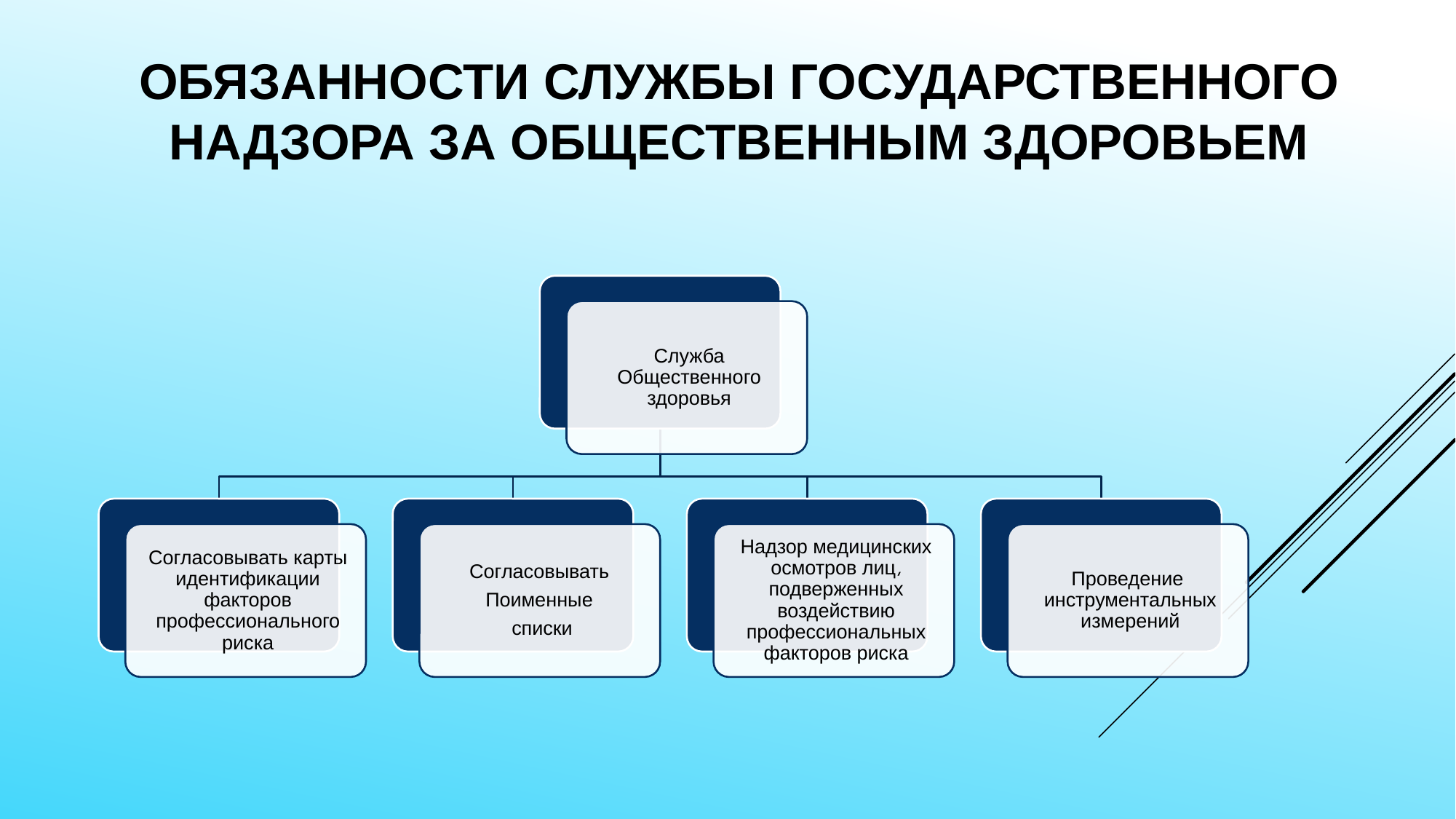

# Обязанности Службы государственного надзора за общественным здоровьем
Служба Общественного здоровья
Согласовывать карты идентификации факторов профессионального риска
Согласовывать
Поименные
списки
Надзор медицинских осмотров лиц, подверженных воздействию профессиональных факторов риска
Проведение  инструментальных измерений